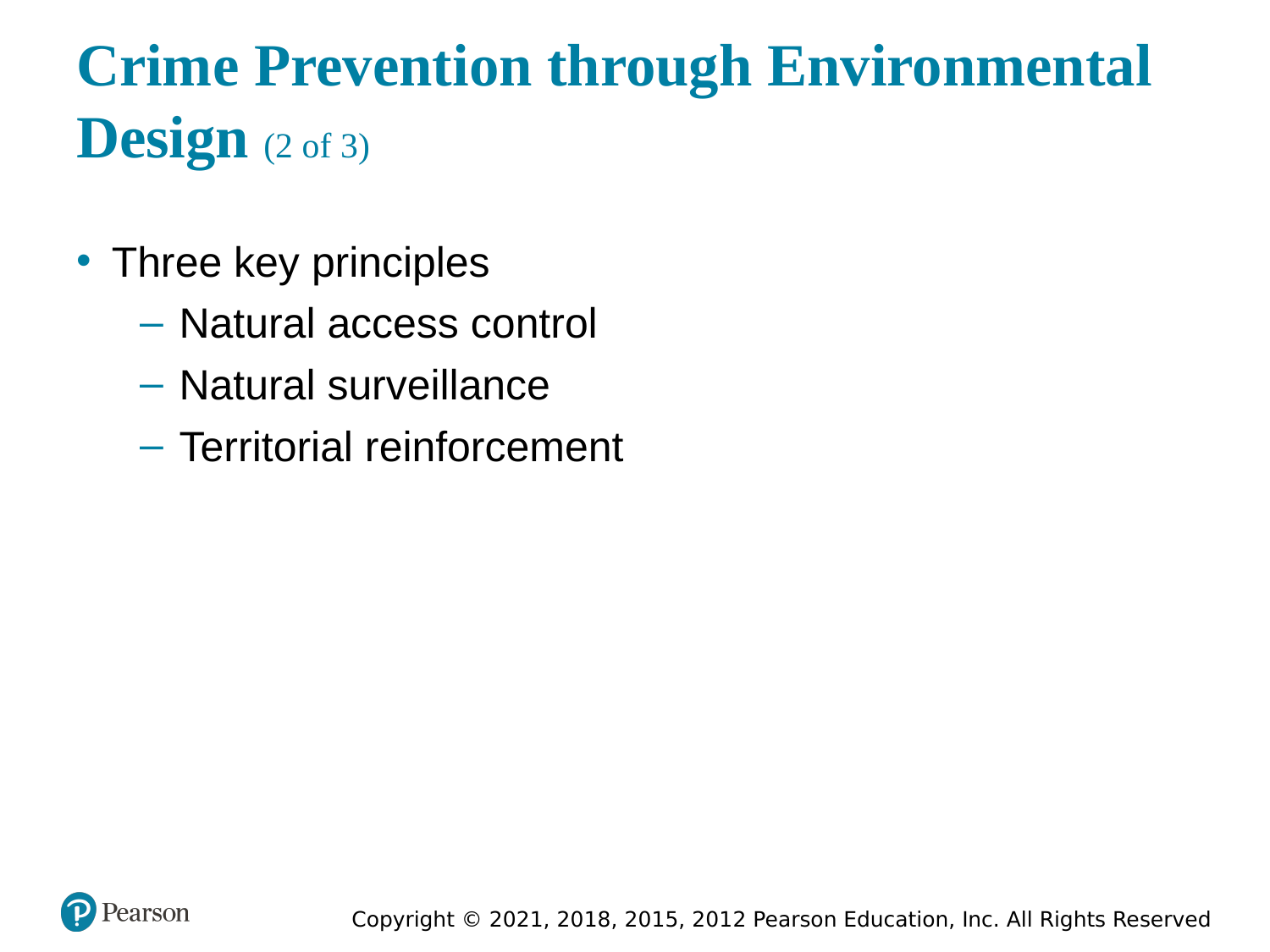

# Crime Prevention through Environmental Design (2 of 3)
Three key principles
Natural access control
Natural surveillance
Territorial reinforcement